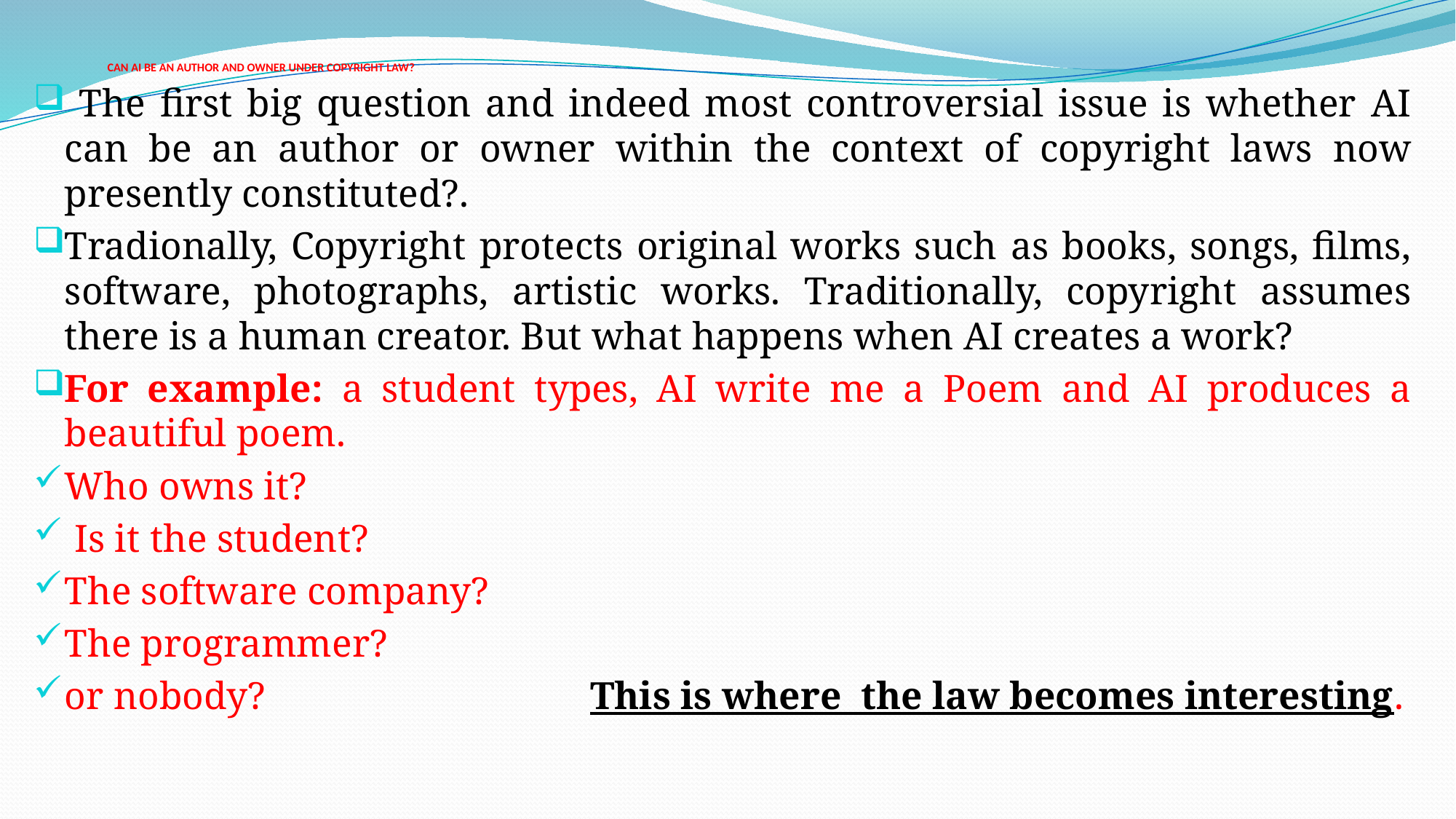

# CAN AI BE AN AUTHOR AND OWNER UNDER COPYRIGHT LAW?
 The first big question and indeed most controversial issue is whether AI can be an author or owner within the context of copyright laws now presently constituted?.
Tradionally, Copyright protects original works such as books, songs, films, software, photographs, artistic works. Traditionally, copyright assumes there is a human creator. But what happens when AI creates a work?
For example: a student types, AI write me a Poem and AI produces a beautiful poem.
Who owns it?
 Is it the student?
The software company?
The programmer?
or nobody?                                 This is where  the law becomes interesting.